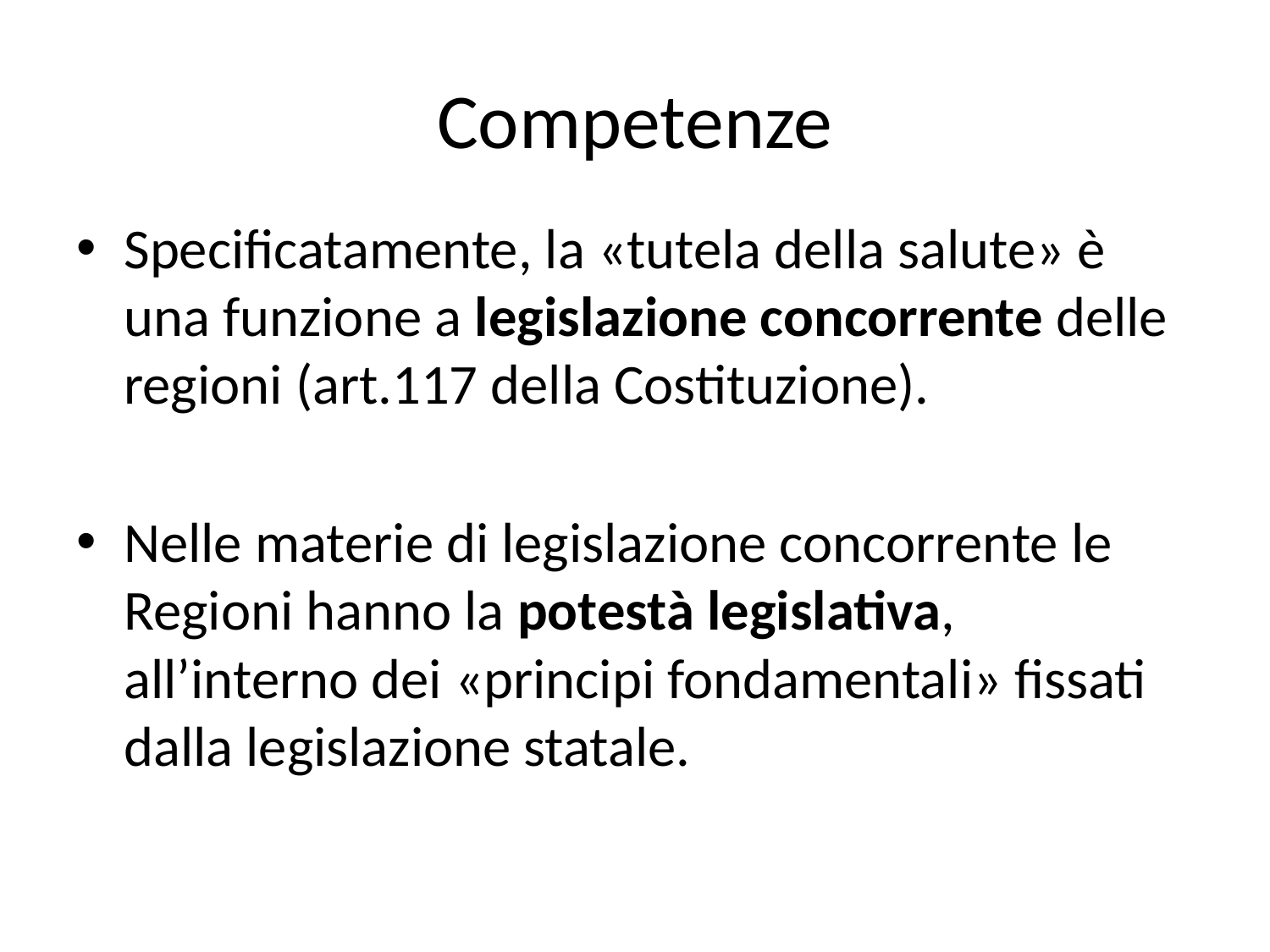

# Competenze
Specificatamente, la «tutela della salute» è una funzione a legislazione concorrente delle regioni (art.117 della Costituzione).

Nelle materie di legislazione concorrente le Regioni hanno la potestà legislativa, all’interno dei «principi fondamentali» fissati dalla legislazione statale.